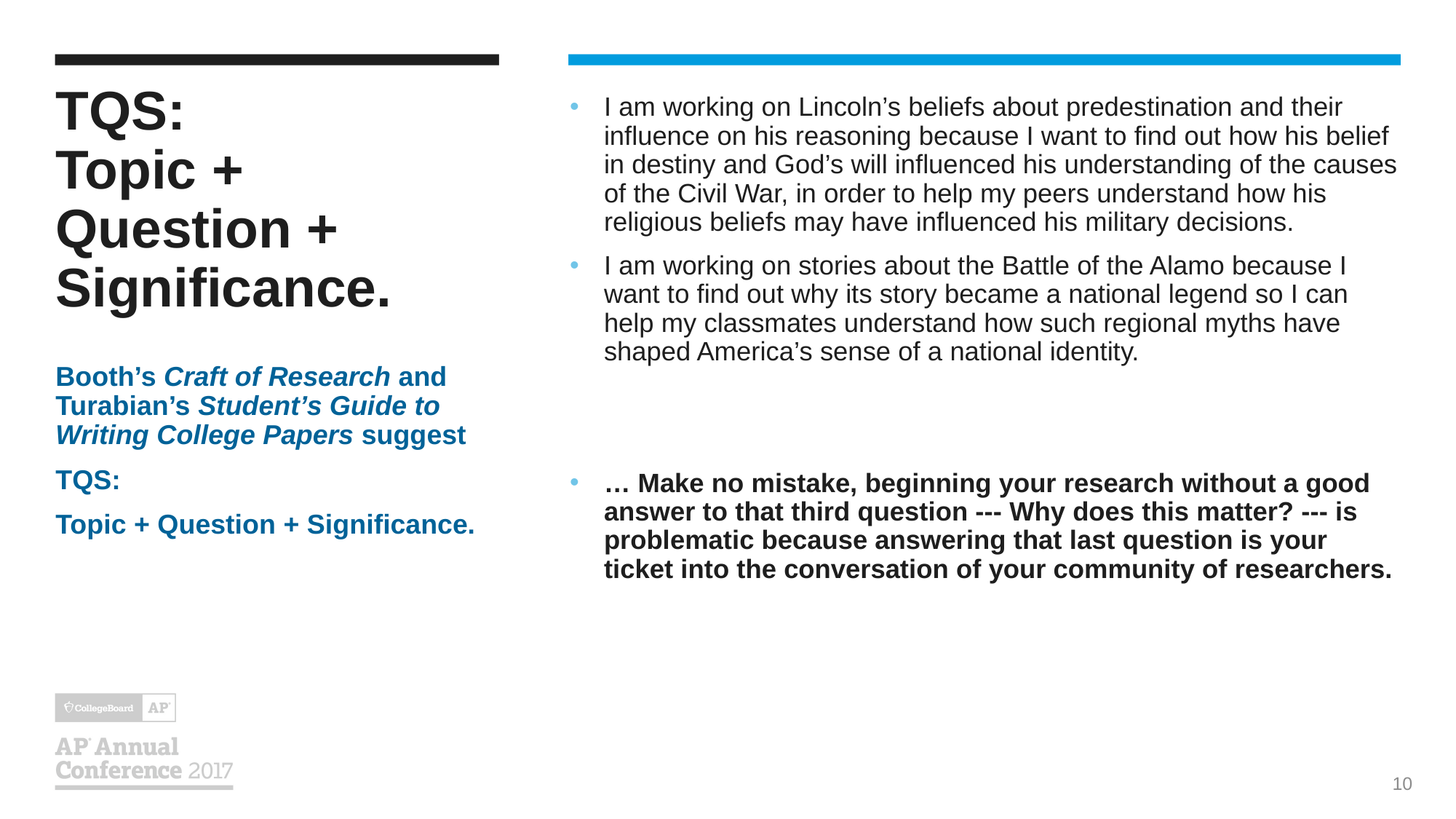

# TQS: Topic + Question + Significance.
I am working on Lincoln’s beliefs about predestination and their influence on his reasoning because I want to find out how his belief in destiny and God’s will influenced his understanding of the causes of the Civil War, in order to help my peers understand how his religious beliefs may have influenced his military decisions.
I am working on stories about the Battle of the Alamo because I want to find out why its story became a national legend so I can help my classmates understand how such regional myths have shaped America’s sense of a national identity.

… Make no mistake, beginning your research without a good answer to that third question --- Why does this matter? --- is problematic because answering that last question is your ticket into the conversation of your community of researchers.
Booth’s Craft of Research and Turabian’s Student’s Guide to Writing College Papers suggest
TQS:
Topic + Question + Significance.
10